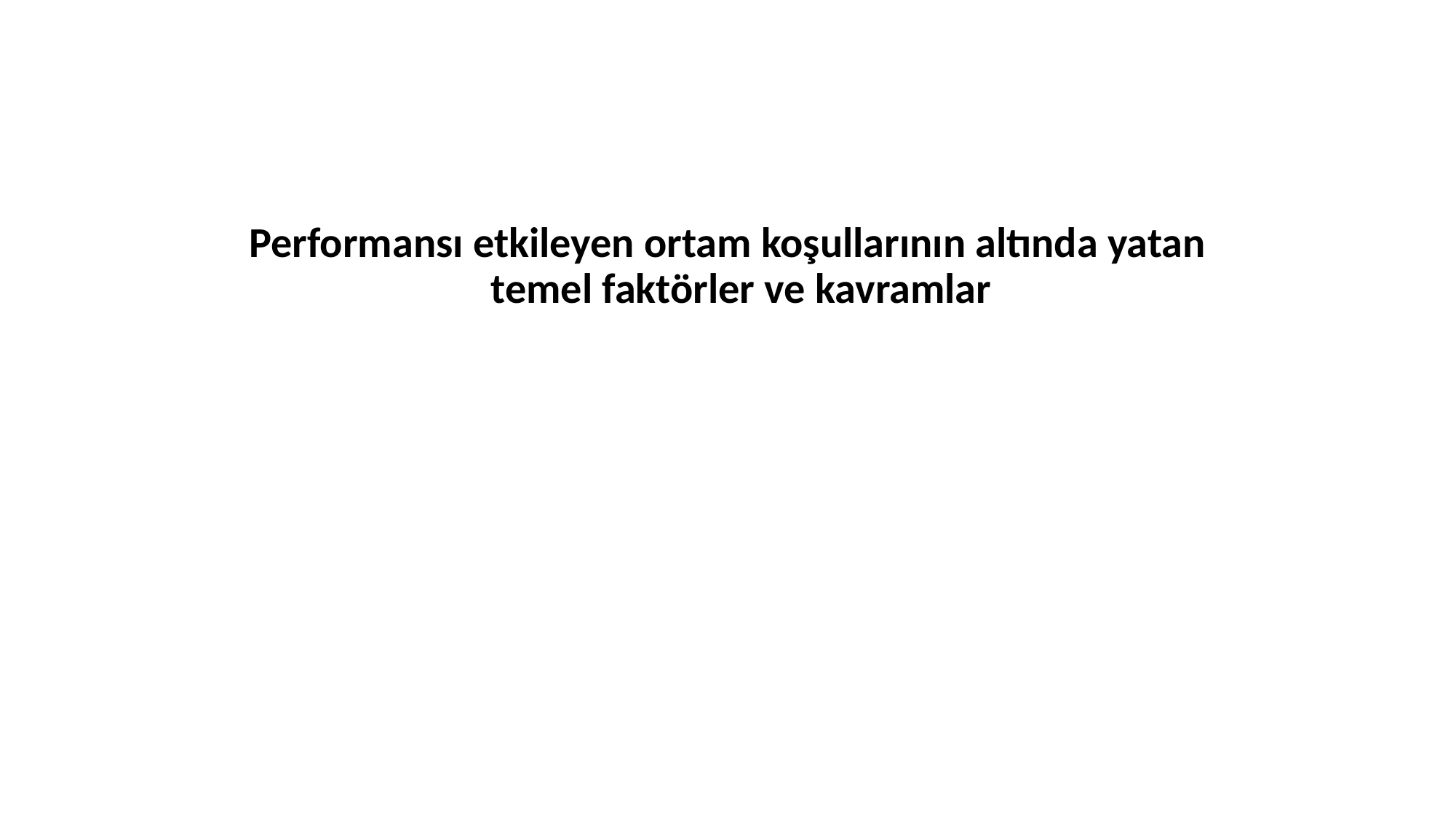

Performansı etkileyen ortam koşullarının altında yatan temel faktörler ve kavramlar